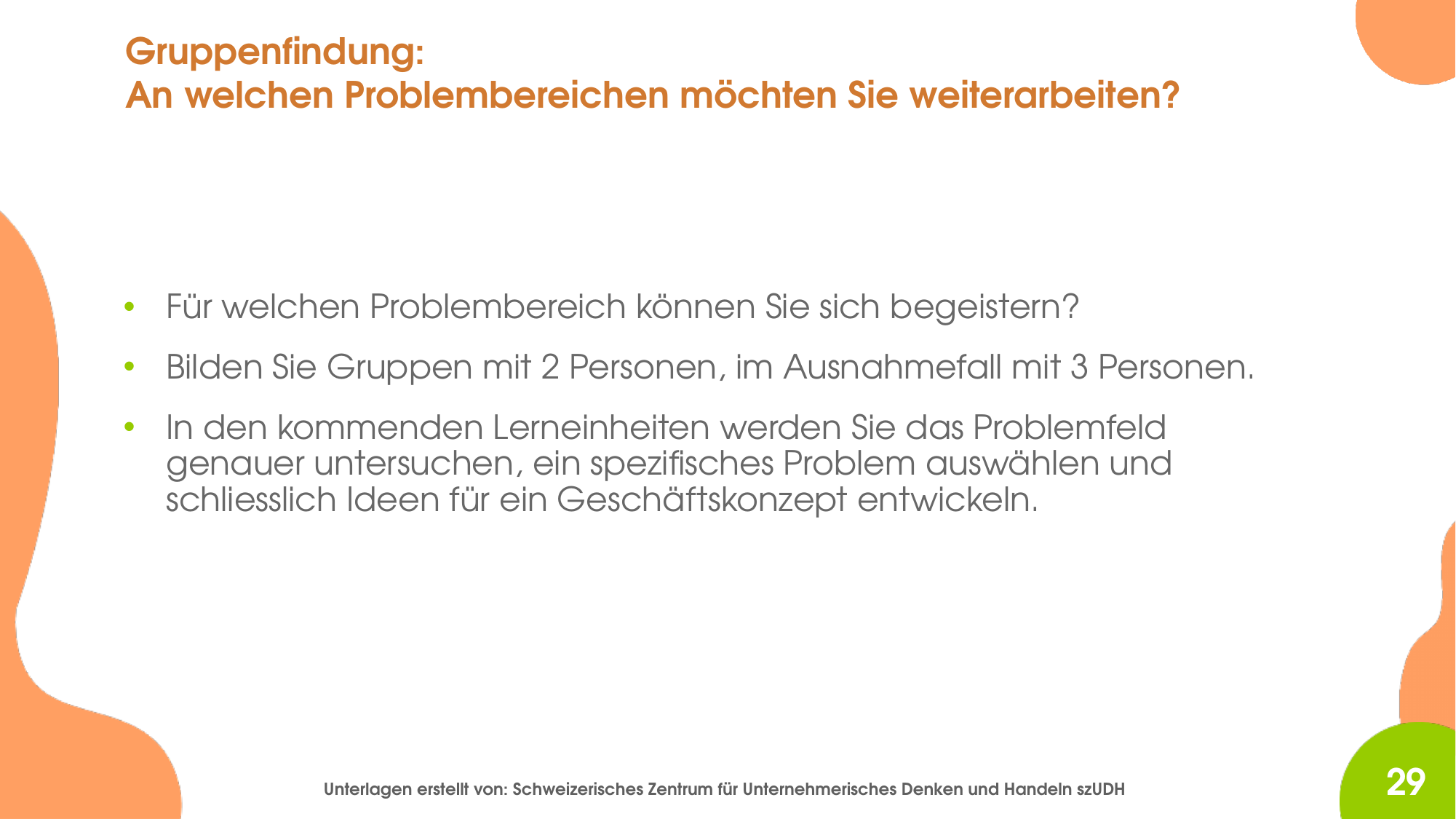

Gruppenfindung:
An welchen Problembereichen möchten Sie weiterarbeiten?
Für welchen Problembereich können Sie sich begeistern?
Bilden Sie Gruppen mit 2 Personen, im Ausnahmefall mit 3 Personen.
In den kommenden Lerneinheiten werden Sie das Problemfeld genauer untersuchen, ein spezifisches Problem auswählen und schliesslich Ideen für ein Geschäftskonzept entwickeln.
29
Unterlagen erstellt von: Schweizerisches Zentrum für Unternehmerisches Denken und Handeln szUDH